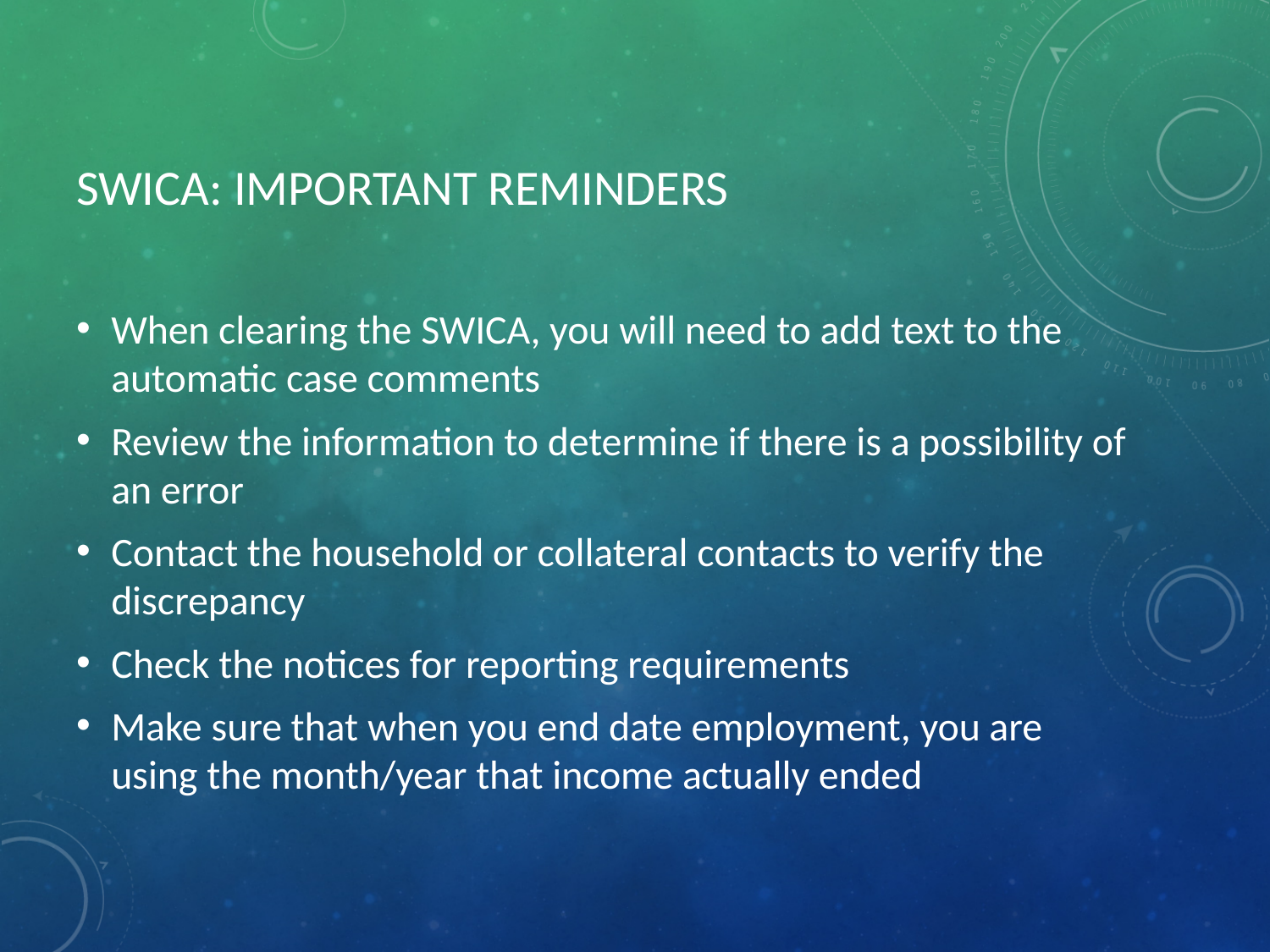

# SWICA: Important Reminders
When clearing the SWICA, you will need to add text to the automatic case comments
Review the information to determine if there is a possibility of an error
Contact the household or collateral contacts to verify the discrepancy
Check the notices for reporting requirements
Make sure that when you end date employment, you are using the month/year that income actually ended